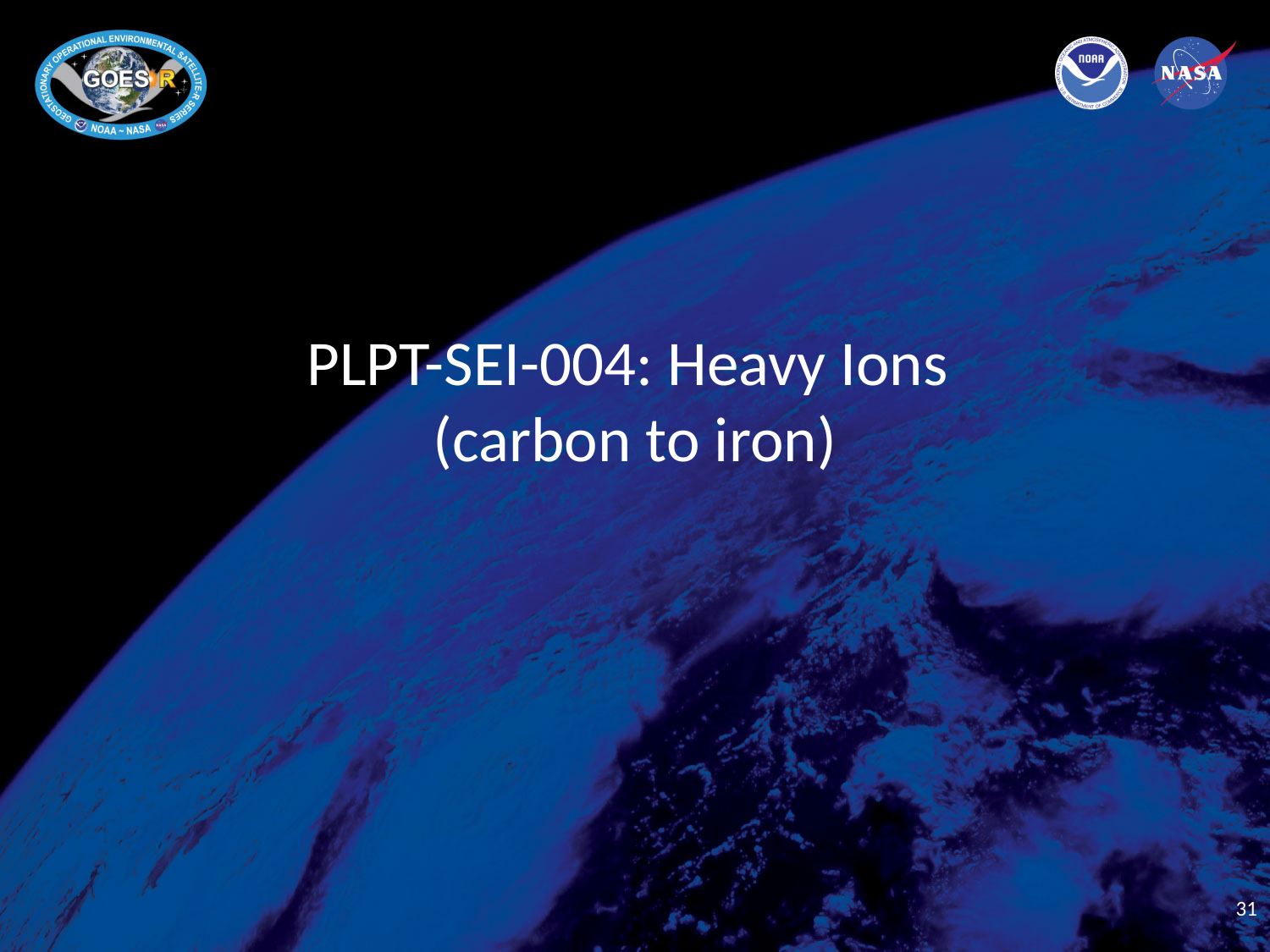

# PLPT-SEI-004: Heavy Ions (carbon to iron)
31